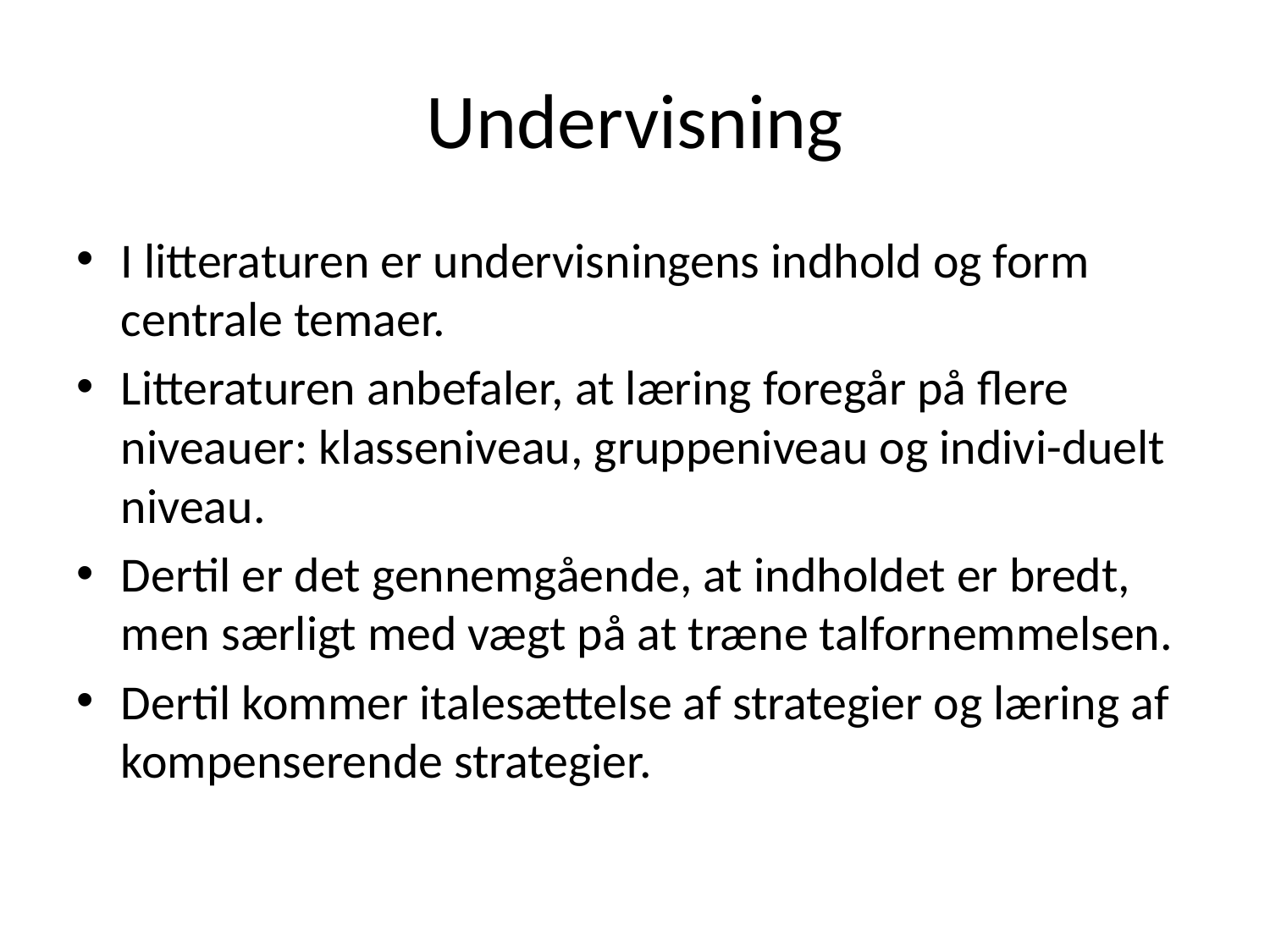

# Undervisning
I litteraturen er undervisningens indhold og form centrale temaer.
Litteraturen anbefaler, at læring foregår på flere niveauer: klasseniveau, gruppeniveau og indivi-duelt niveau.
Dertil er det gennemgående, at indholdet er bredt, men særligt med vægt på at træne talfornemmelsen.
Dertil kommer italesættelse af strategier og læring af kompenserende strategier.